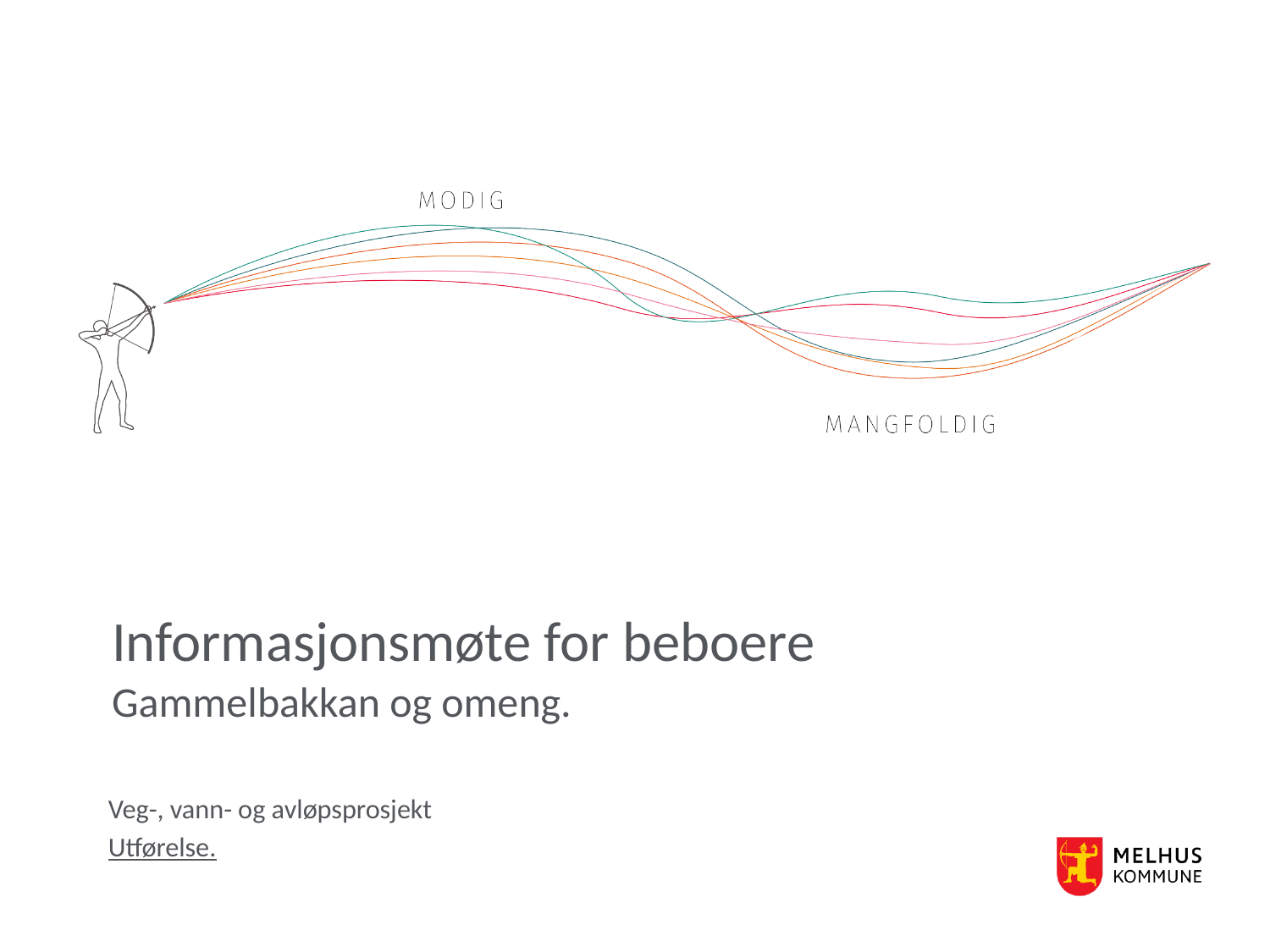

# Informasjonsmøte for beboere Gammelbakkan og omeng.
Veg-, vann- og avløpsprosjekt
Utførelse.